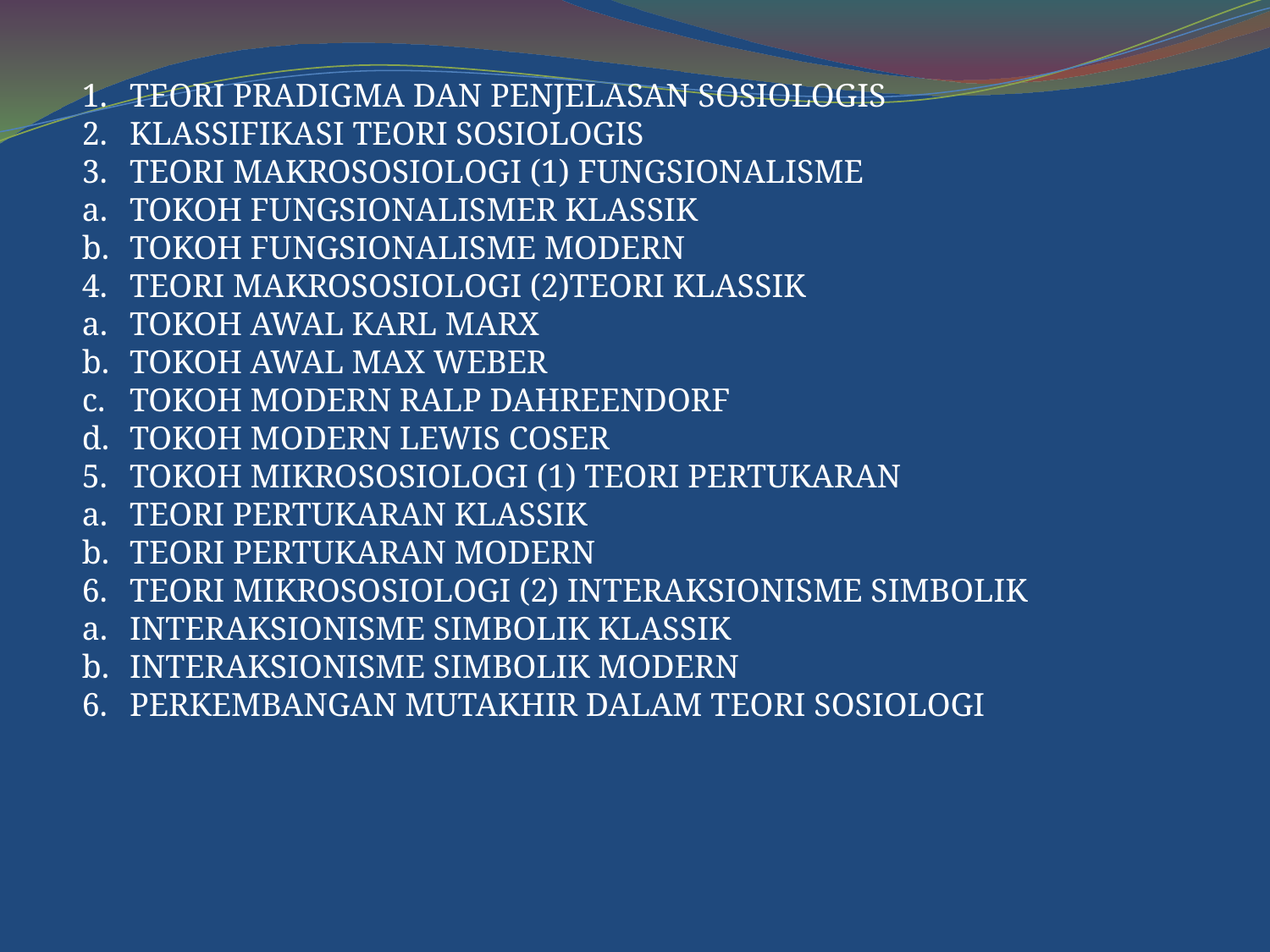

TEORI PRADIGMA DAN PENJELASAN SOSIOLOGIS
KLASSIFIKASI TEORI SOSIOLOGIS
TEORI MAKROSOSIOLOGI (1) FUNGSIONALISME
TOKOH FUNGSIONALISMER KLASSIK
TOKOH FUNGSIONALISME MODERN
TEORI MAKROSOSIOLOGI (2)TEORI KLASSIK
TOKOH AWAL KARL MARX
TOKOH AWAL MAX WEBER
TOKOH MODERN RALP DAHREENDORF
TOKOH MODERN LEWIS COSER
TOKOH MIKROSOSIOLOGI (1) TEORI PERTUKARAN
TEORI PERTUKARAN KLASSIK
TEORI PERTUKARAN MODERN
TEORI MIKROSOSIOLOGI (2) INTERAKSIONISME SIMBOLIK
INTERAKSIONISME SIMBOLIK KLASSIK
INTERAKSIONISME SIMBOLIK MODERN
PERKEMBANGAN MUTAKHIR DALAM TEORI SOSIOLOGI